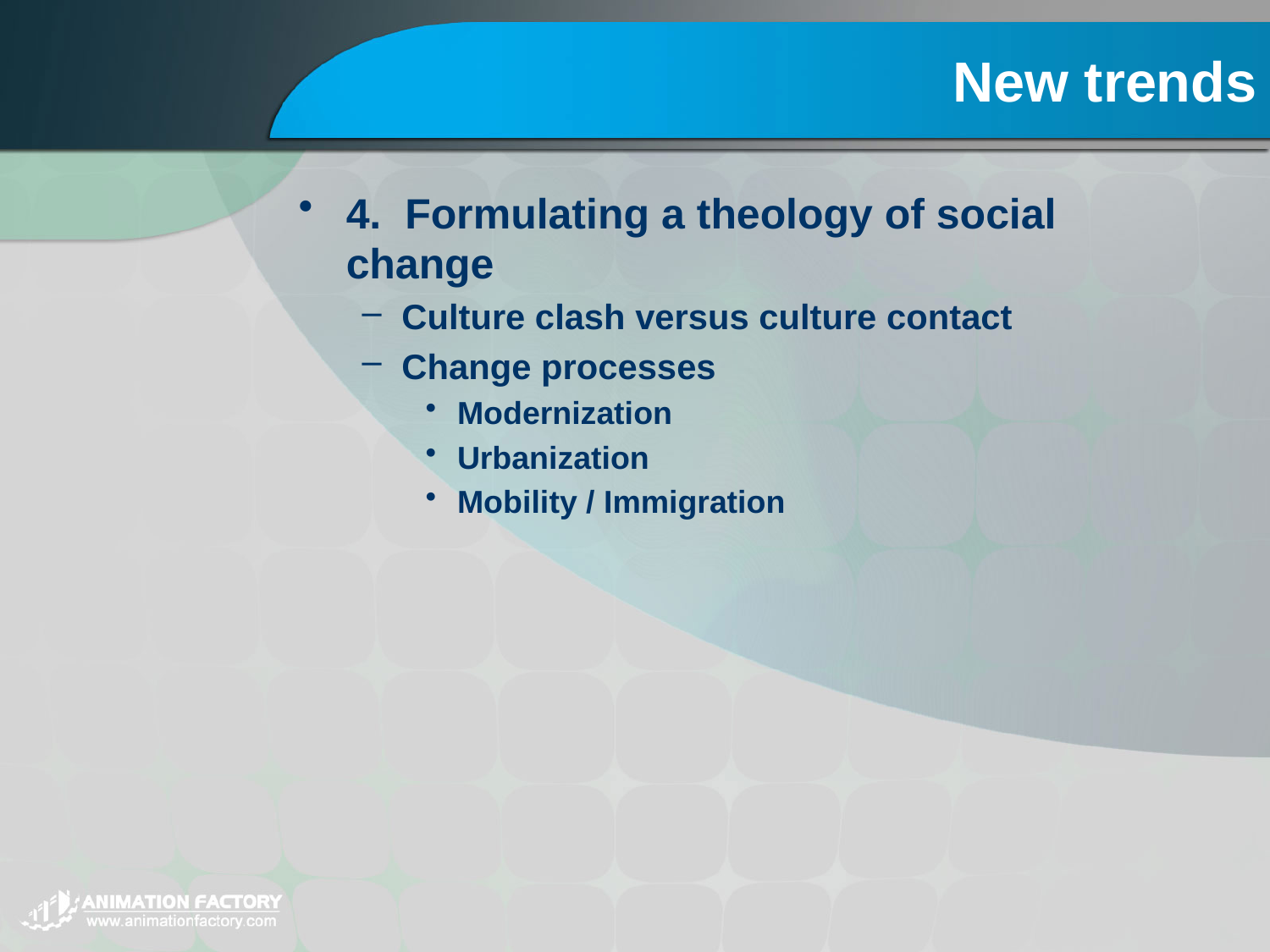

# New trends
4.  Formulating a theology of social change
Culture clash versus culture contact
Change processes
Modernization
Urbanization
Mobility / Immigration